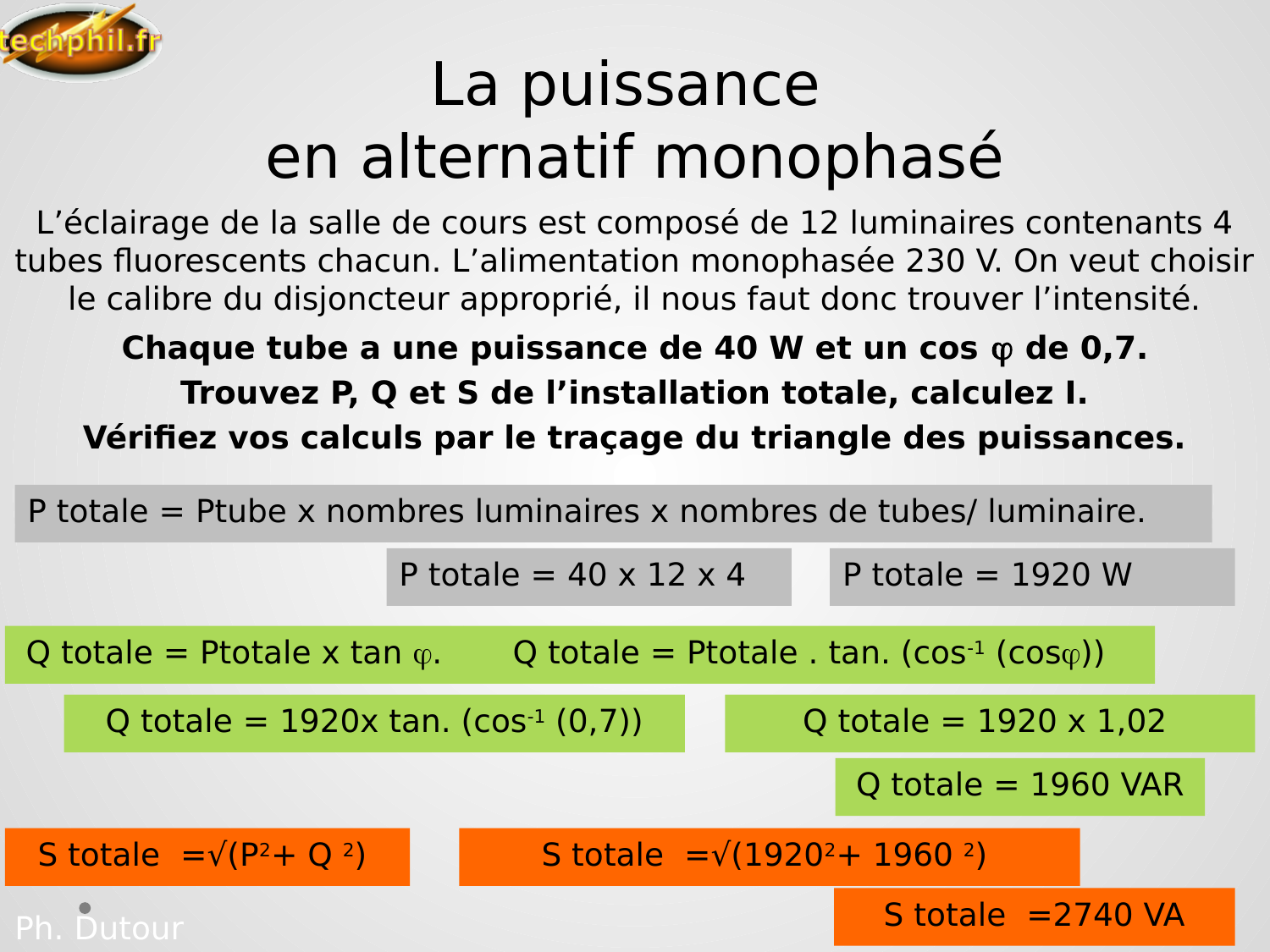

# La puissance en alternatif monophasé
L’éclairage de la salle de cours est composé de 12 luminaires contenants 4 tubes fluorescents chacun. L’alimentation monophasée 230 V. On veut choisir le calibre du disjoncteur approprié, il nous faut donc trouver l’intensité.
Chaque tube a une puissance de 40 W et un cos ϕ de 0,7.
Trouvez P, Q et S de l’installation totale, calculez I.
Vérifiez vos calculs par le traçage du triangle des puissances.

P totale = Ptube x nombres luminaires x nombres de tubes/ luminaire.
P totale = 40 x 12 x 4
P totale = 1920 W
Q totale = Ptotale x tan ϕ.
Q totale = Ptotale . tan. (cos-1 (cosϕ))
Q totale = 1920x tan. (cos-1 (0,7))
Q totale = 1920 x 1,02
Q totale = 1960 VAR
S totale  =√(P2+ Q 2)
S totale  =√(19202+ 1960 2)
S totale  =2740 VA